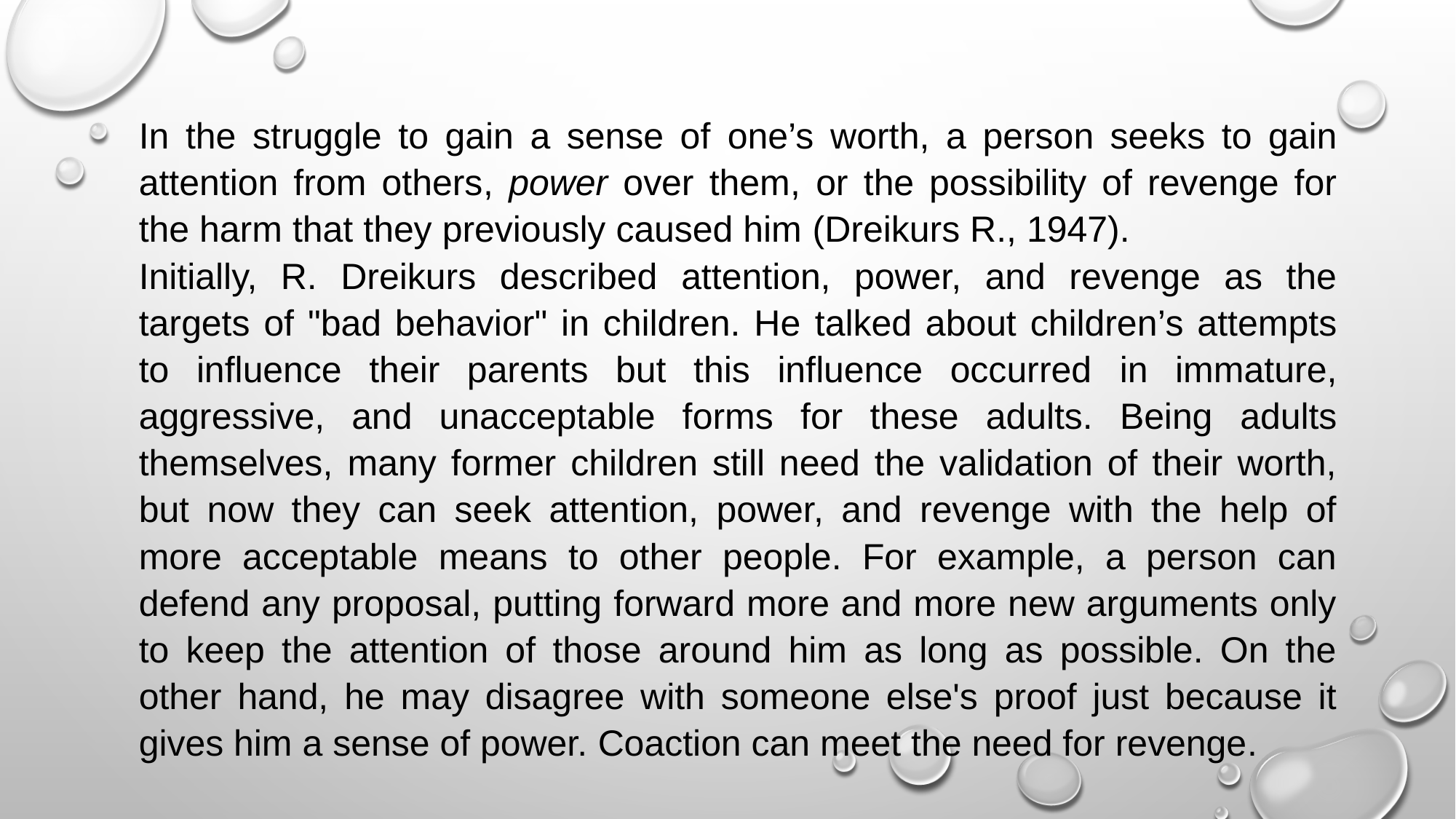

In the struggle to gain a sense of one’s worth, a person seeks to gain attention from others, power over them, or the possibility of revenge for the harm that they previously caused him (Dreikurs R., 1947).
Initially, R. Dreikurs described attention, power, and revenge as the targets of "bad behavior" in children. He talked about children’s attempts to influence their parents but this influence occurred in immature, aggressive, and unacceptable forms for these adults. Being adults themselves, many former children still need the validation of their worth, but now they can seek attention, power, and revenge with the help of more acceptable means to other people. For example, a person can defend any proposal, putting forward more and more new arguments only to keep the attention of those around him as long as possible. On the other hand, he may disagree with someone else's proof just because it gives him a sense of power. Coaction can meet the need for revenge.